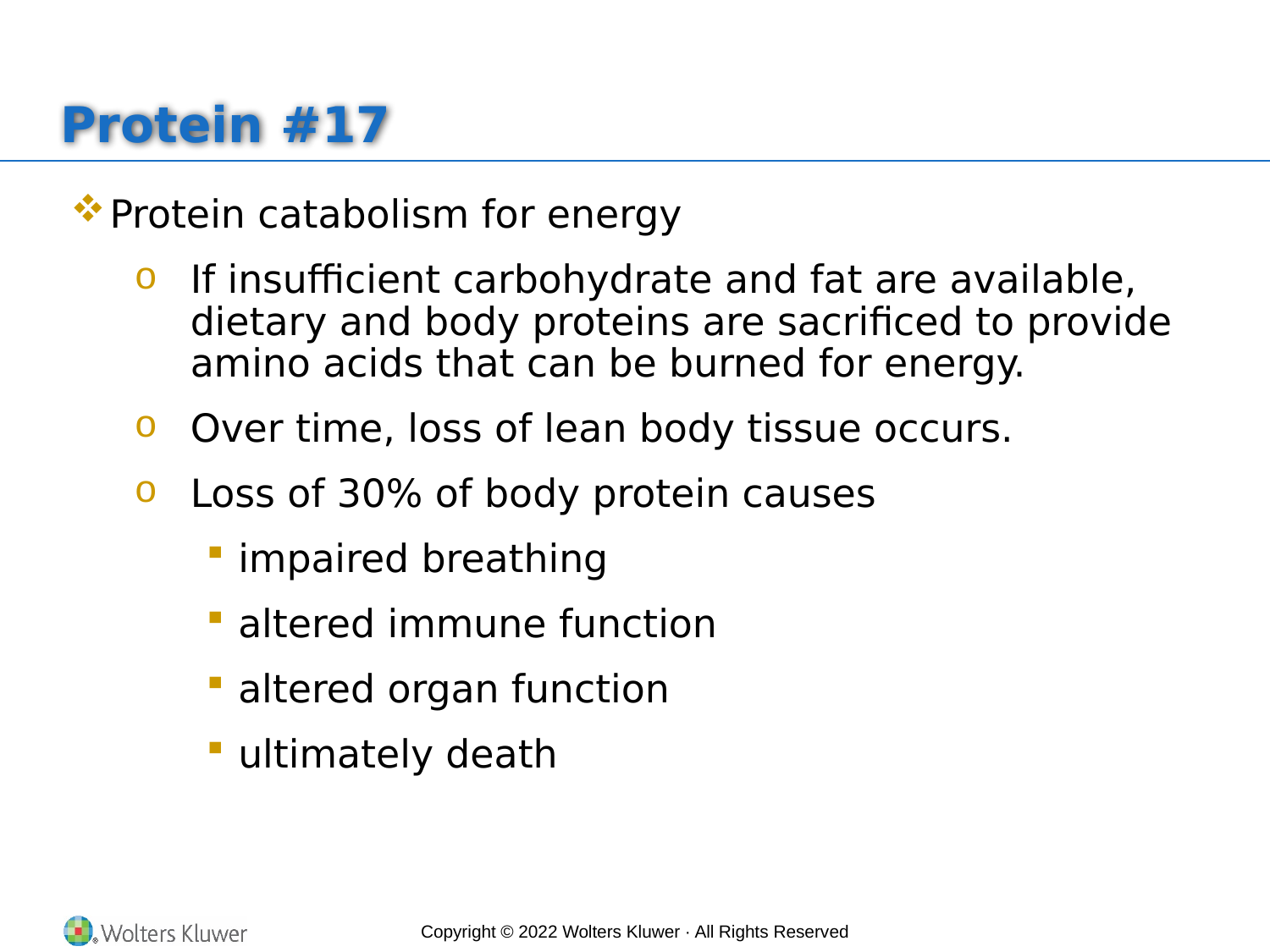

# Protein #17
Protein catabolism for energy
If insufficient carbohydrate and fat are available, dietary and body proteins are sacrificed to provide amino acids that can be burned for energy.
Over time, loss of lean body tissue occurs.
Loss of 30% of body protein causes
impaired breathing
altered immune function
altered organ function
ultimately death